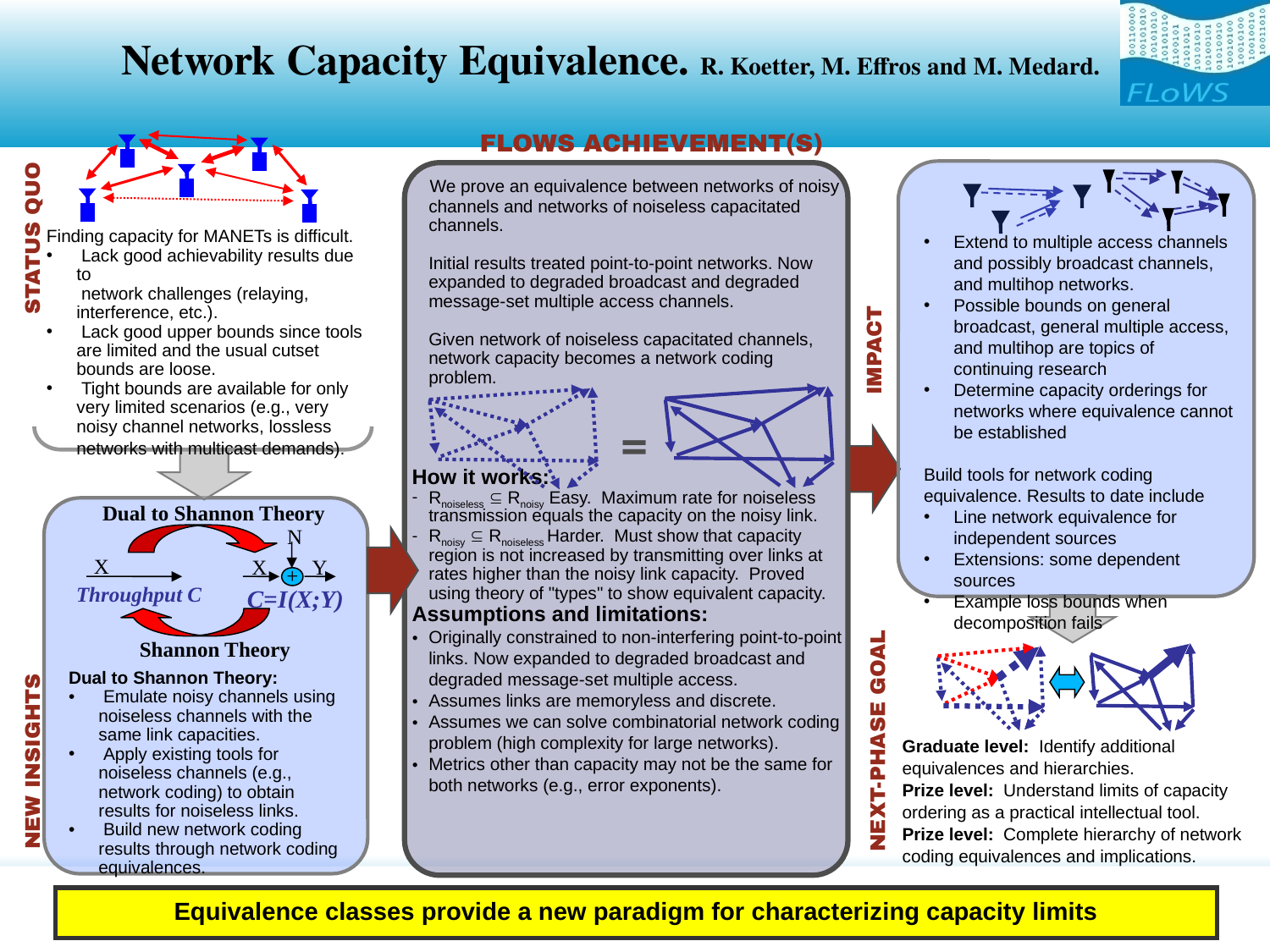

# Network Capacity Equivalence. R. Koetter, M. Effros and M. Medard.
FLOWS ACHIEVEMENT(S)
STATUS QUO
IMPACT
NEW INSIGHTS
NEXT-PHASE GOAL

Extend to multiple access channels and possibly broadcast channels, and multihop networks.
Possible bounds on general broadcast, general multiple access, and multihop are topics of continuing research
Determine capacity orderings for networks where equivalence cannot be established

Build tools for network coding equivalence. Results to date include
Line network equivalence for independent sources
Extensions: some dependent sources
Example loss bounds when decomposition fails

   We prove an equivalence between networks of noisy channels and networks of noiseless capacitated channels.
Initial results treated point-to-point networks. Now expanded to degraded broadcast and degraded message-set multiple access channels.
Given network of noiseless capacitated channels,
network capacity becomes a network coding problem.

How it works:
Rnoiseless ⊆ Rnoisy Easy.  Maximum rate for noiseless transmission equals the capacity on the noisy link.
Rnoisy ⊆ Rnoiseless Harder.  Must show that capacity region is not increased by transmitting over links at rates higher than the noisy link capacity.  Proved using theory of "types" to show equivalent capacity.
Assumptions and limitations:
Originally constrained to non-interfering point-to-point links. Now expanded to degraded broadcast and degraded message-set multiple access.
Assumes links are memoryless and discrete.
Assumes we can solve combinatorial network coding problem (high complexity for large networks).
Metrics other than capacity may not be the same for both networks (e.g., error exponents).

Finding capacity for MANETs is difficult.
 Lack good achievability results due to
 network challenges (relaying, interference, etc.).
 Lack good upper bounds since tools are limited and the usual cutset bounds are loose.
 Tight bounds are available for only very limited scenarios (e.g., very noisy channel networks, lossless networks with multicast demands).

=

Dual to Shannon Theory
N

X
X
Y
+

Throughput C
C=I(X;Y)

Shannon Theory

Dual to Shannon Theory:
 Emulate noisy channels using noiseless channels with the same link capacities.
 Apply existing tools for noiseless channels (e.g., network coding) to obtain results for noiseless links.
 Build new network coding results through network coding equivalences.

Graduate level:  Identify additional equivalences and hierarchies.
Prize level:  Understand limits of capacity ordering as a practical intellectual tool.
Prize level:  Complete hierarchy of network coding equivalences and implications.

Equivalence classes provide a new paradigm for characterizing capacity limits